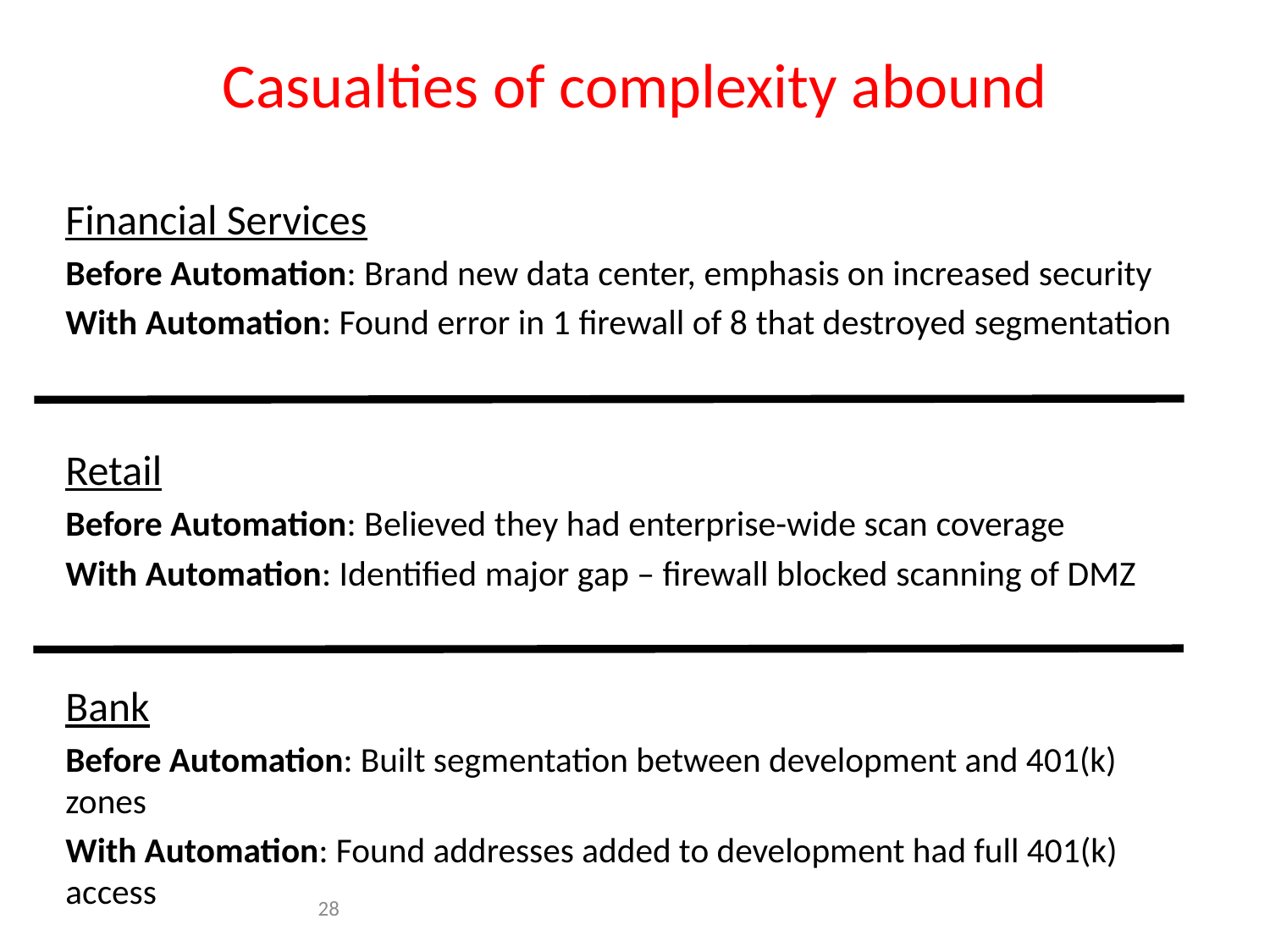

# Casualties of complexity abound
Financial Services
Before Automation: Brand new data center, emphasis on increased security
With Automation: Found error in 1 firewall of 8 that destroyed segmentation
Retail
Before Automation: Believed they had enterprise-wide scan coverage
With Automation: Identified major gap – firewall blocked scanning of DMZ
Bank
Before Automation: Built segmentation between development and 401(k) zones
With Automation: Found addresses added to development had full 401(k) access
28